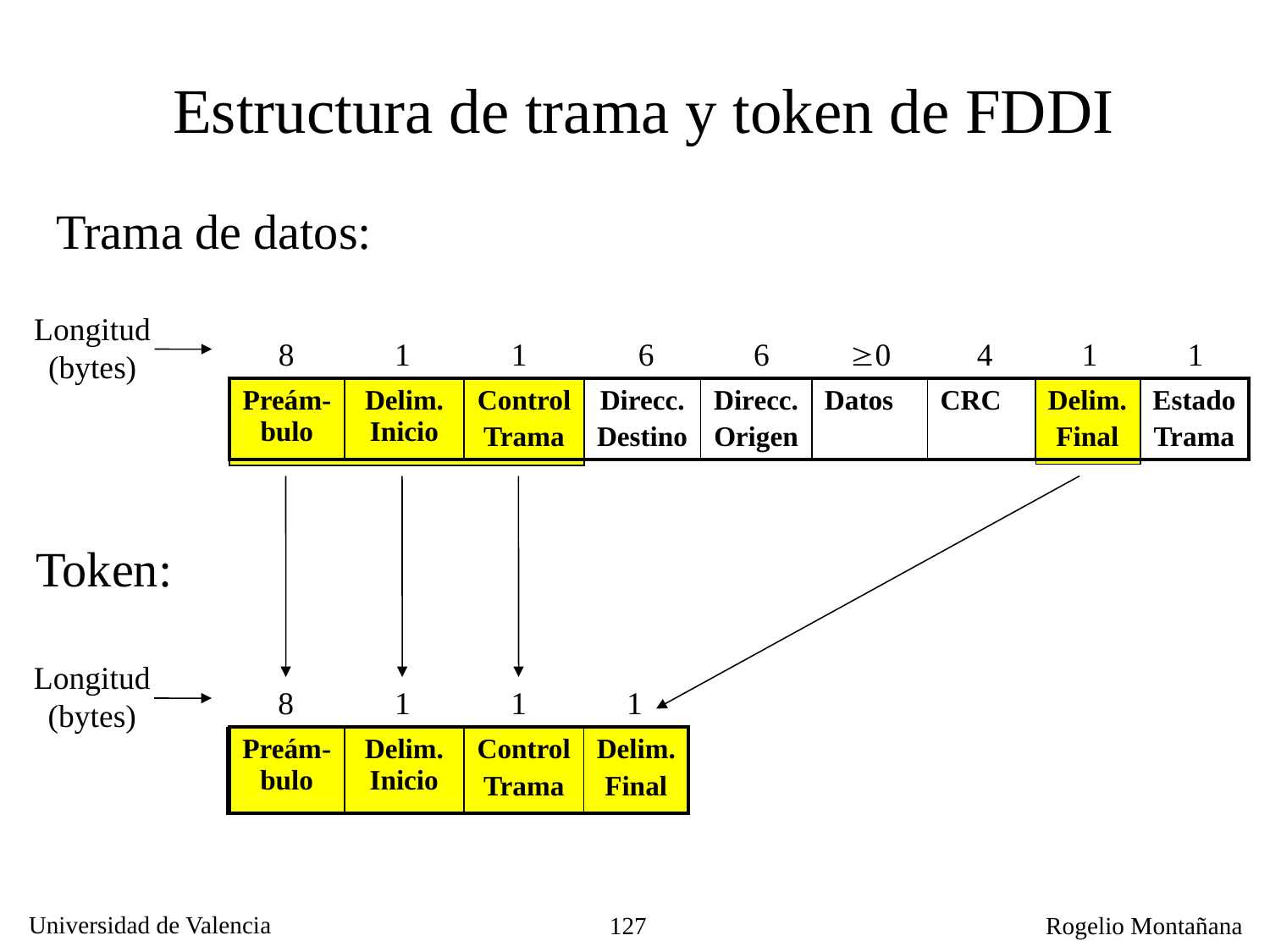

Estructura de trama y token de FDDI
Trama de datos:
Longitud
(bytes)
8
1
1
6
6
≥0
4
1
1

| Preám-bulo | Delim. Inicio | Control Trama | Direcc. Destino | Direcc. Origen | Datos | CRC | Delim. Final | Estado Trama |
| --- | --- | --- | --- | --- | --- | --- | --- | --- |

Token:
Longitud
(bytes)
8
1
1
1

| Preám-bulo | Delim. Inicio | Control Trama | Delim. Final |
| --- | --- | --- | --- |